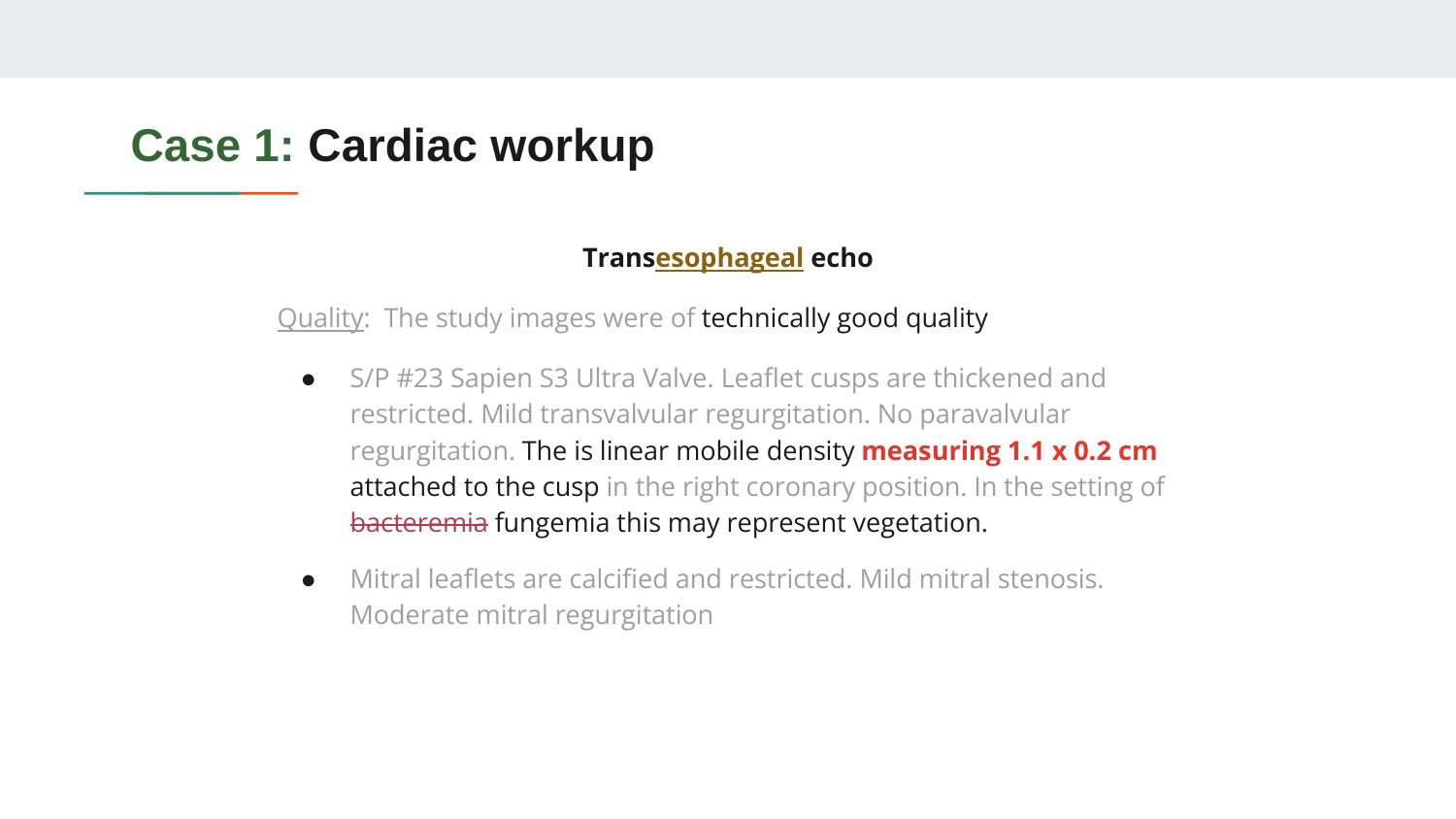

# Case 1: Cardiac workup
Transesophageal echo
Quality:  The study images were of technically good quality
S/P #23 Sapien S3 Ultra Valve. Leaflet cusps are thickened and restricted. Mild transvalvular regurgitation. No paravalvular regurgitation. The is linear mobile density measuring 1.1 x 0.2 cm attached to the cusp in the right coronary position. In the setting of bacteremia fungemia this may represent vegetation.
Mitral leaflets are calcified and restricted. Mild mitral stenosis. Moderate mitral regurgitation